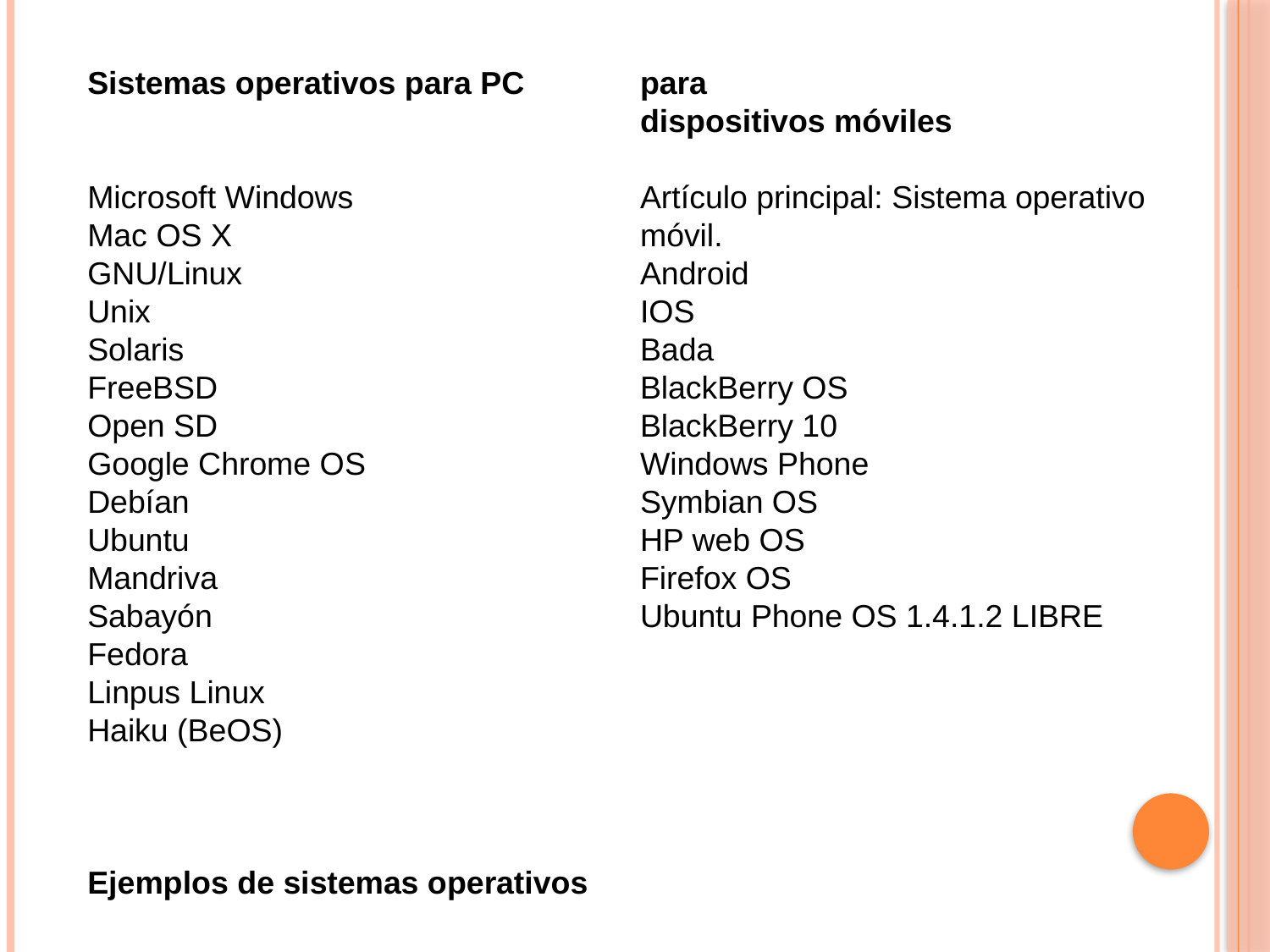

Sistemas operativos para PC

Microsoft Windows
Mac OS X
GNU/Linux
Unix
Solaris
FreeBSD
Open SD
Google Chrome OS
Debían
Ubuntu
Mandriva
Sabayón
Fedora
Linpus Linux
Haiku (BeOS)

Ejemplos de sistemas operativos para
dispositivos móviles

Artículo principal: Sistema operativo móvil.
Android
IOS
Bada
BlackBerry OS
BlackBerry 10
Windows Phone
Symbian OS
HP web OS
Firefox OS
Ubuntu Phone OS 1.4.1.2 LIBRE